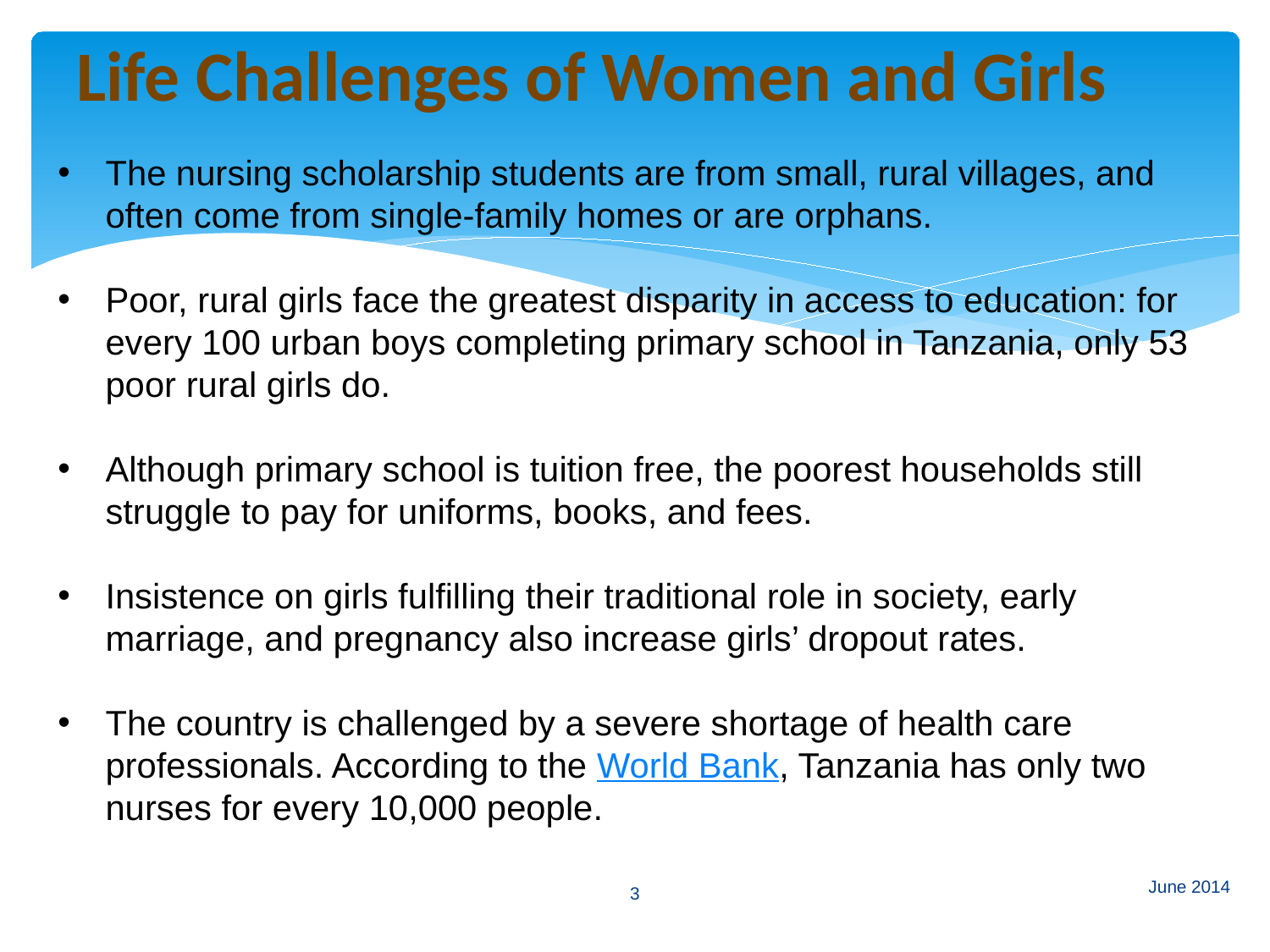

# Life Challenges of Women and Girls
The nursing scholarship students are from small, rural villages, and often come from single-family homes or are orphans.

Poor, rural girls face the greatest disparity in access to education: for every 100 urban boys completing primary school in Tanzania, only 53 poor rural girls do.

Although primary school is tuition free, the poorest households still struggle to pay for uniforms, books, and fees.

Insistence on girls fulfilling their traditional role in society, early marriage, and pregnancy also increase girls’ dropout rates.

The country is challenged by a severe shortage of health care professionals. According to the World Bank, Tanzania has only two nurses for every 10,000 people.
June 2014
3